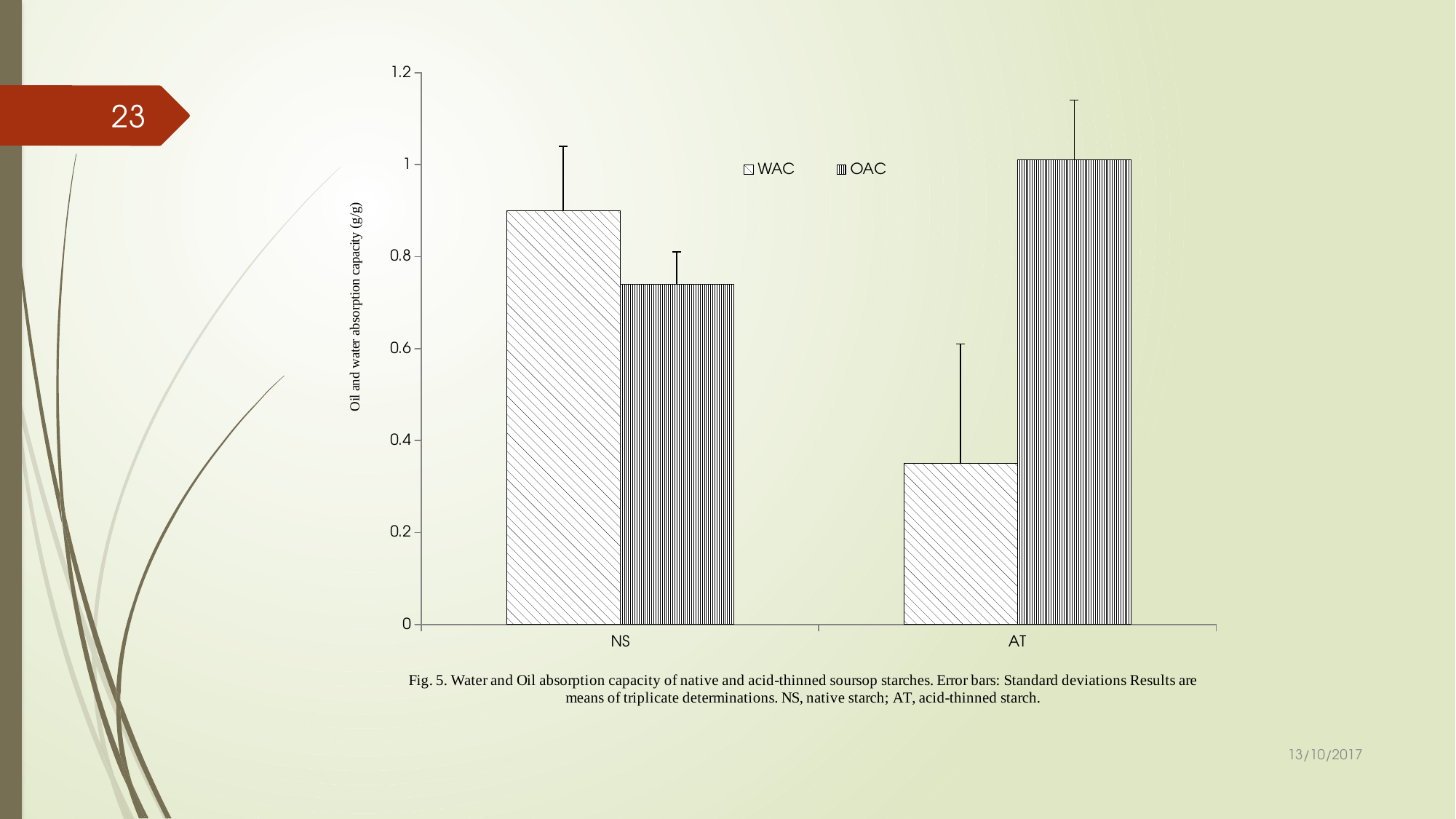

### Chart

| Category | WAC | OAC |
|---|---|---|
| NS | 0.9 | 0.74 |
| AT | 0.35 | 1.01 |
23
13/10/2017